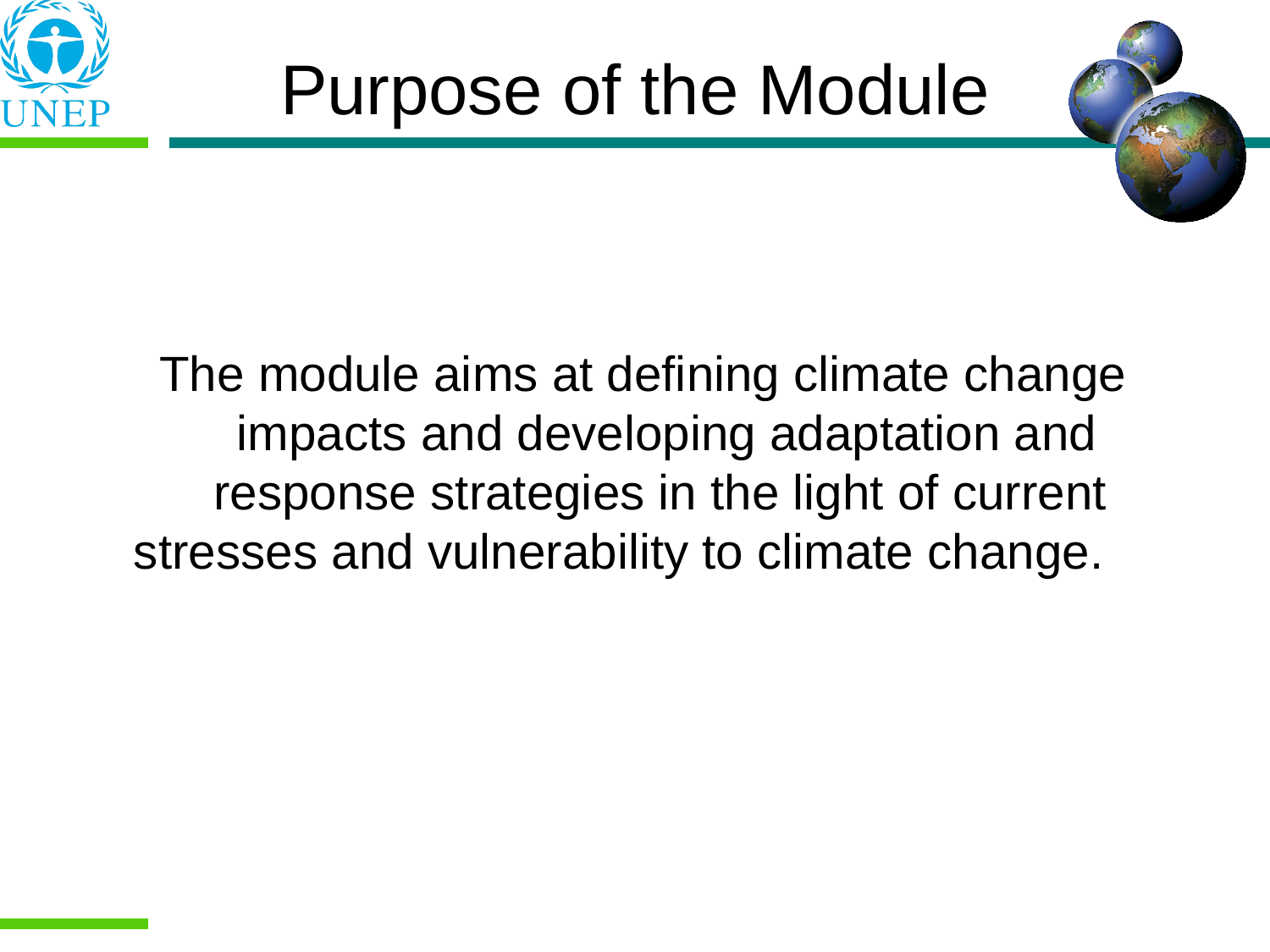

# Purpose of the Module
The module aims at defining climate change impacts and developing adaptation and response strategies in the light of current  stresses and vulnerability to climate change.